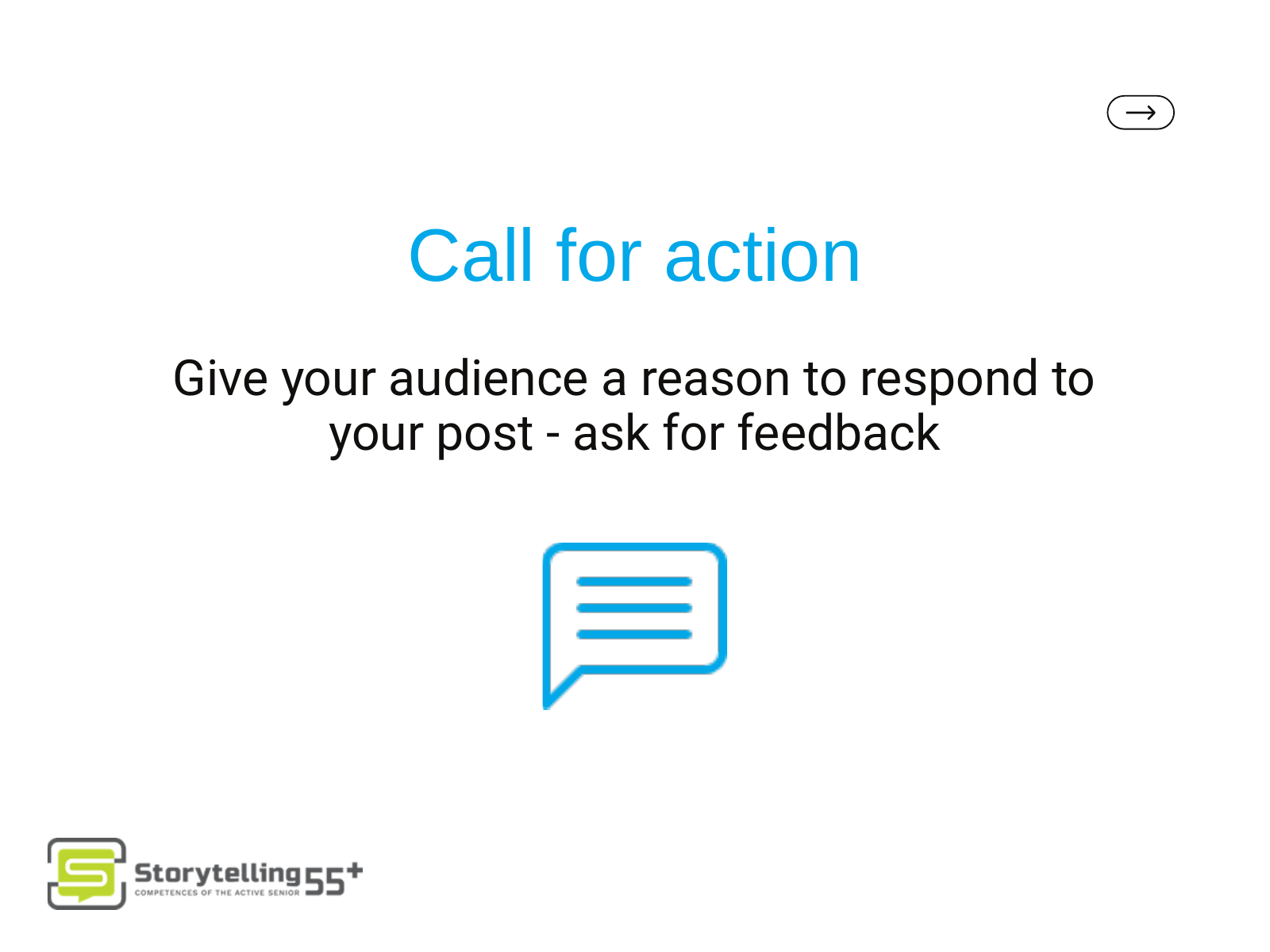

Call for action

Give your audience a reason to respond to your post - ask for feedback